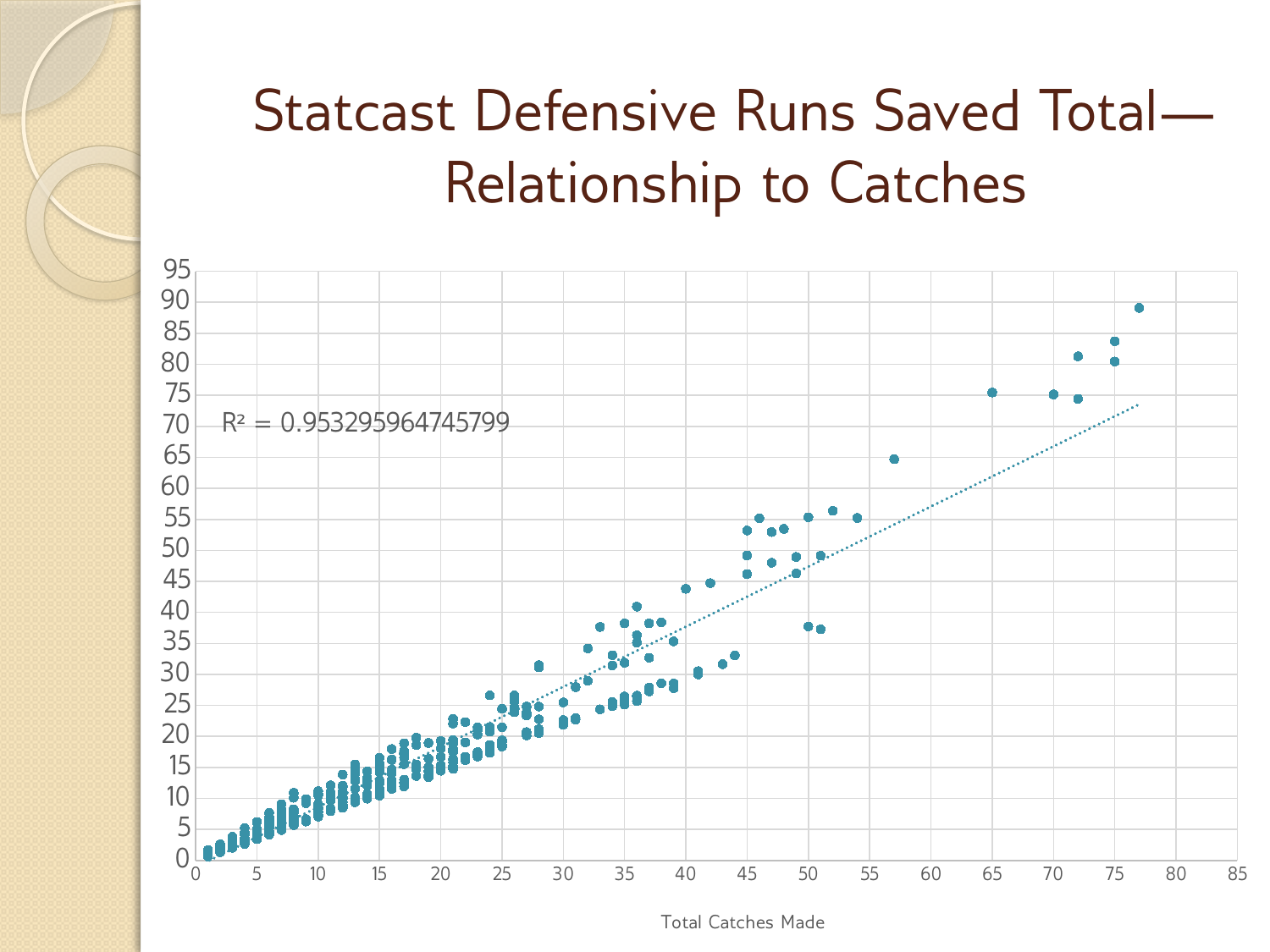

# Statcast Defensive Runs Saved Total— Relationship to Catches

### Chart

| Category | Total wOBA |
|---|---|